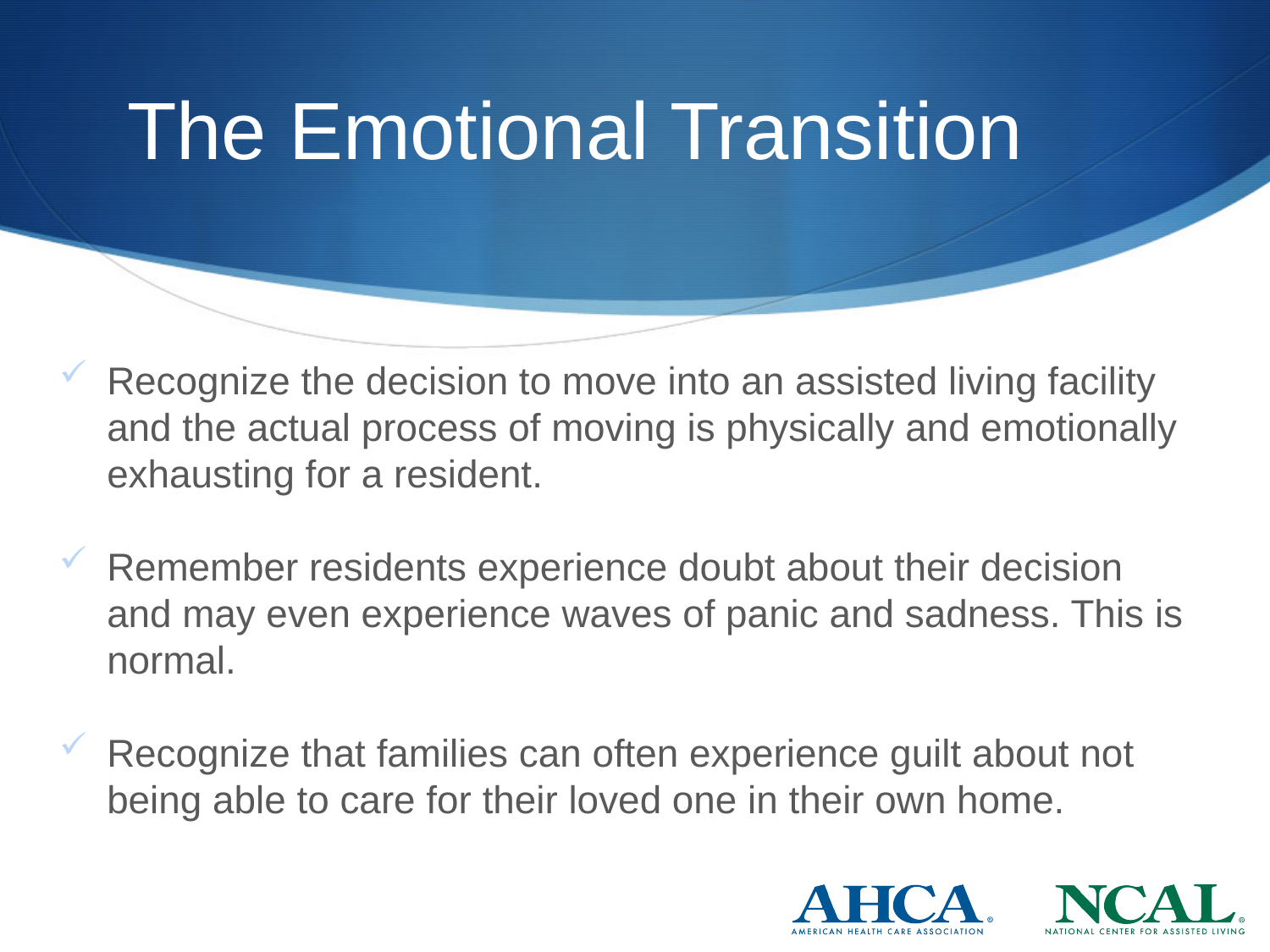

# The Emotional Transition
Recognize the decision to move into an assisted living facility and the actual process of moving is physically and emotionally exhausting for a resident.

Remember residents experience doubt about their decision and may even experience waves of panic and sadness. This is normal.

Recognize that families can often experience guilt about not being able to care for their loved one in their own home.